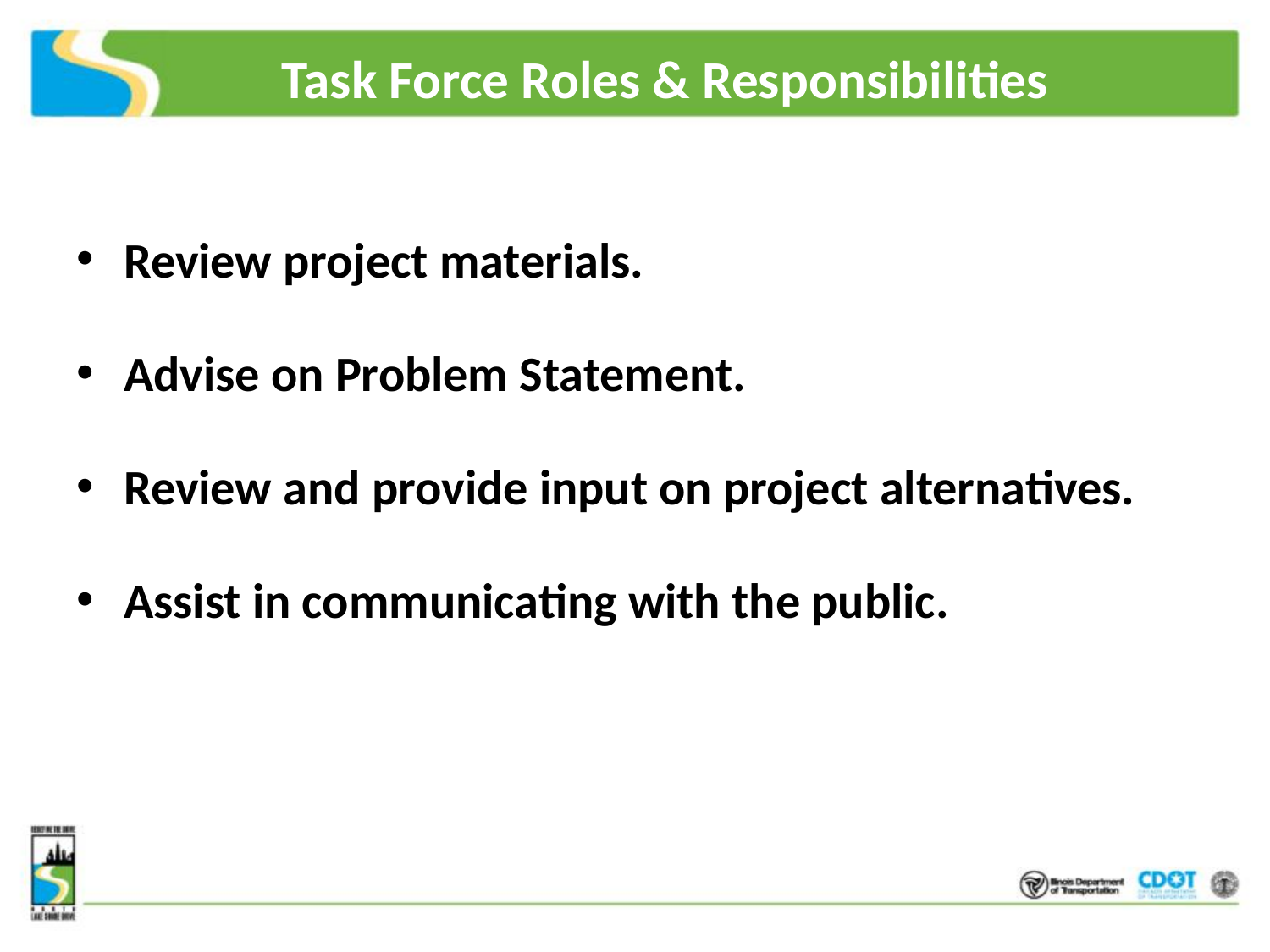

# Task Force Roles & Responsibilities
Review project materials.

Advise on Problem Statement.

Review and provide input on project alternatives.

Assist in communicating with the public.